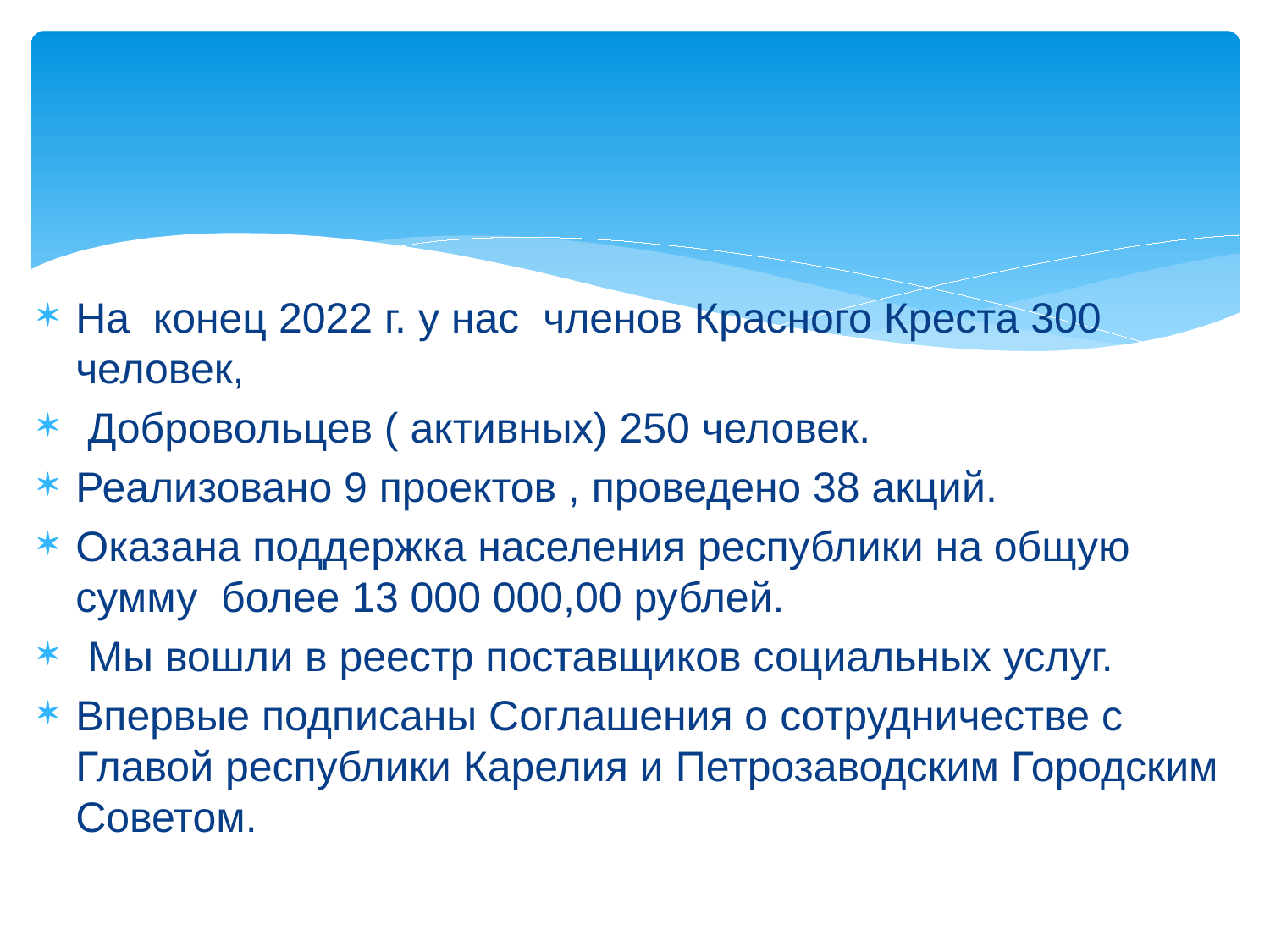

На  конец 2022 г. у нас  членов Красного Креста 300 человек,
 Добровольцев ( активных) 250 человек.
Реализовано 9 проектов , проведено 38 акций.
Оказана поддержка населения республики на общую сумму  более 13 000 000,00 рублей.
 Мы вошли в реестр поставщиков социальных услуг.
Впервые подписаны Соглашения о сотрудничестве с Главой республики Карелия и Петрозаводским Городским  Советом.